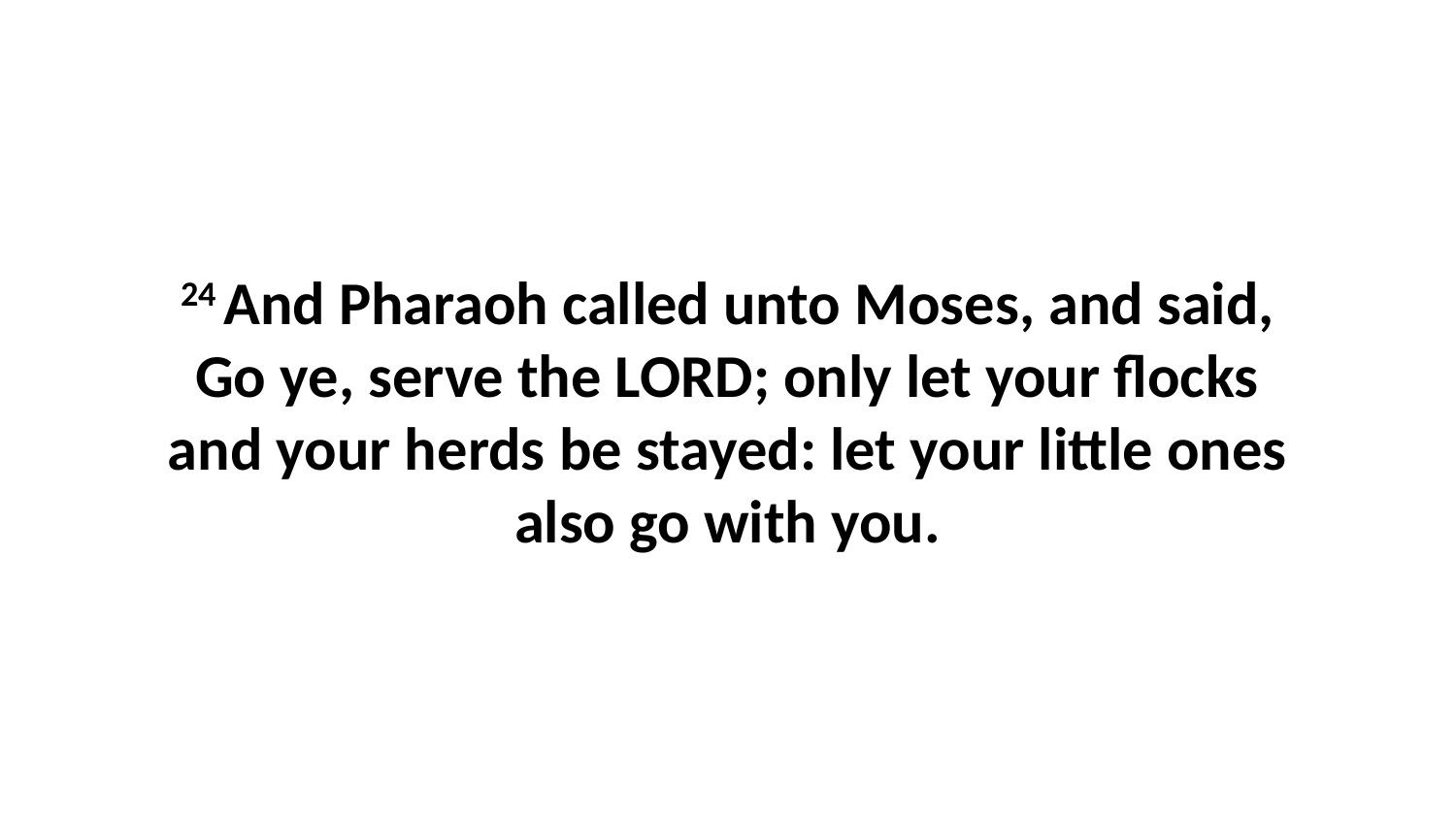

24 And Pharaoh called unto Moses, and said, Go ye, serve the LORD; only let your flocks and your herds be stayed: let your little ones also go with you.